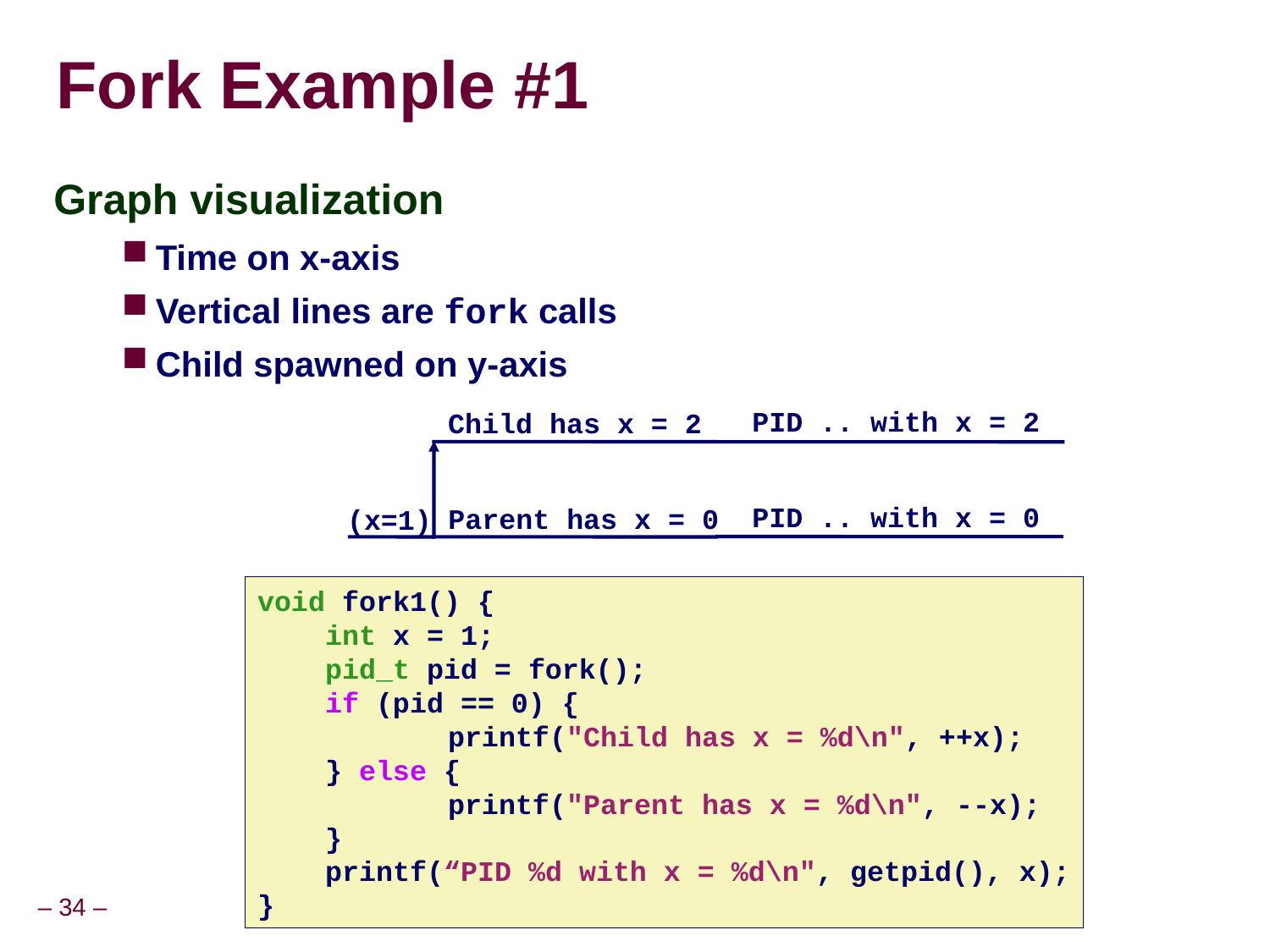

# Fork Example #1
Graph visualization
Time on x-axis
Vertical lines are fork calls
Child spawned on y-axis
PID .. with x = 2
PID .. with x = 0

Child has x = 2
Parent has x = 0

(x=1)

void fork1() {
    int x = 1;
    pid_t pid = fork();
    if (pid == 0) {
			printf("Child has x = %d\n", ++x);
    } else {
			printf("Parent has x = %d\n", --x);
    }
    printf(“PID %d with x = %d\n", getpid(), x);
}